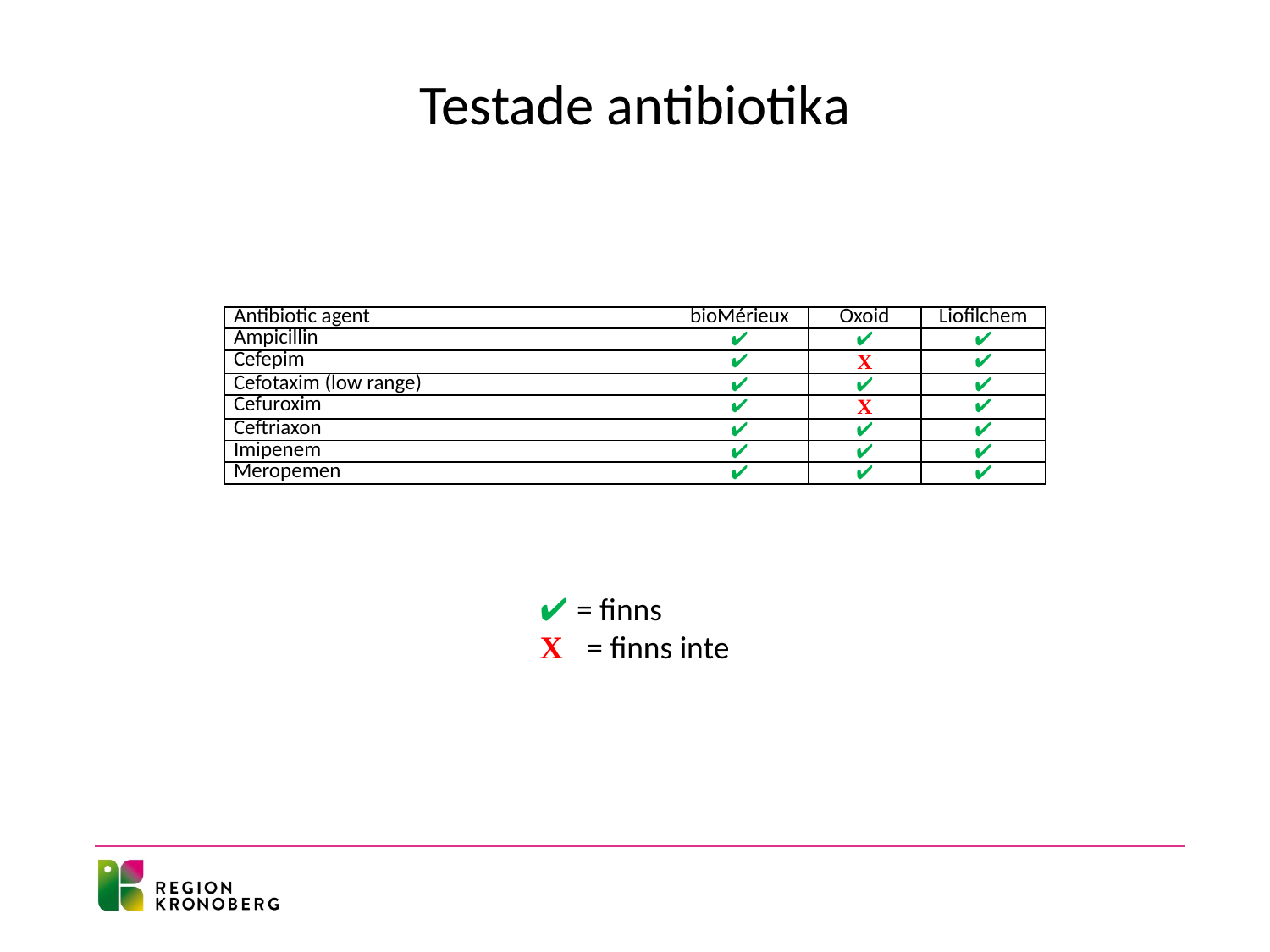

Testade antibiotika
| Antibiotic agent | bioMérieux | Oxoid | Liofilchem |
| --- | --- | --- | --- |
| Ampicillin | ✔ | ✔ | ✔ |
| Cefepim | ✔ | X | ✔ |
| Cefotaxim (low range) | ✔ | ✔ | ✔ |
| Cefuroxim | ✔ | X | ✔ |
| Ceftriaxon | ✔ | ✔ | ✔ |
| Imipenem | ✔ | ✔ | ✔ |
| Meropemen | ✔ | ✔ | ✔ |
✔ = finns
X   = finns inte